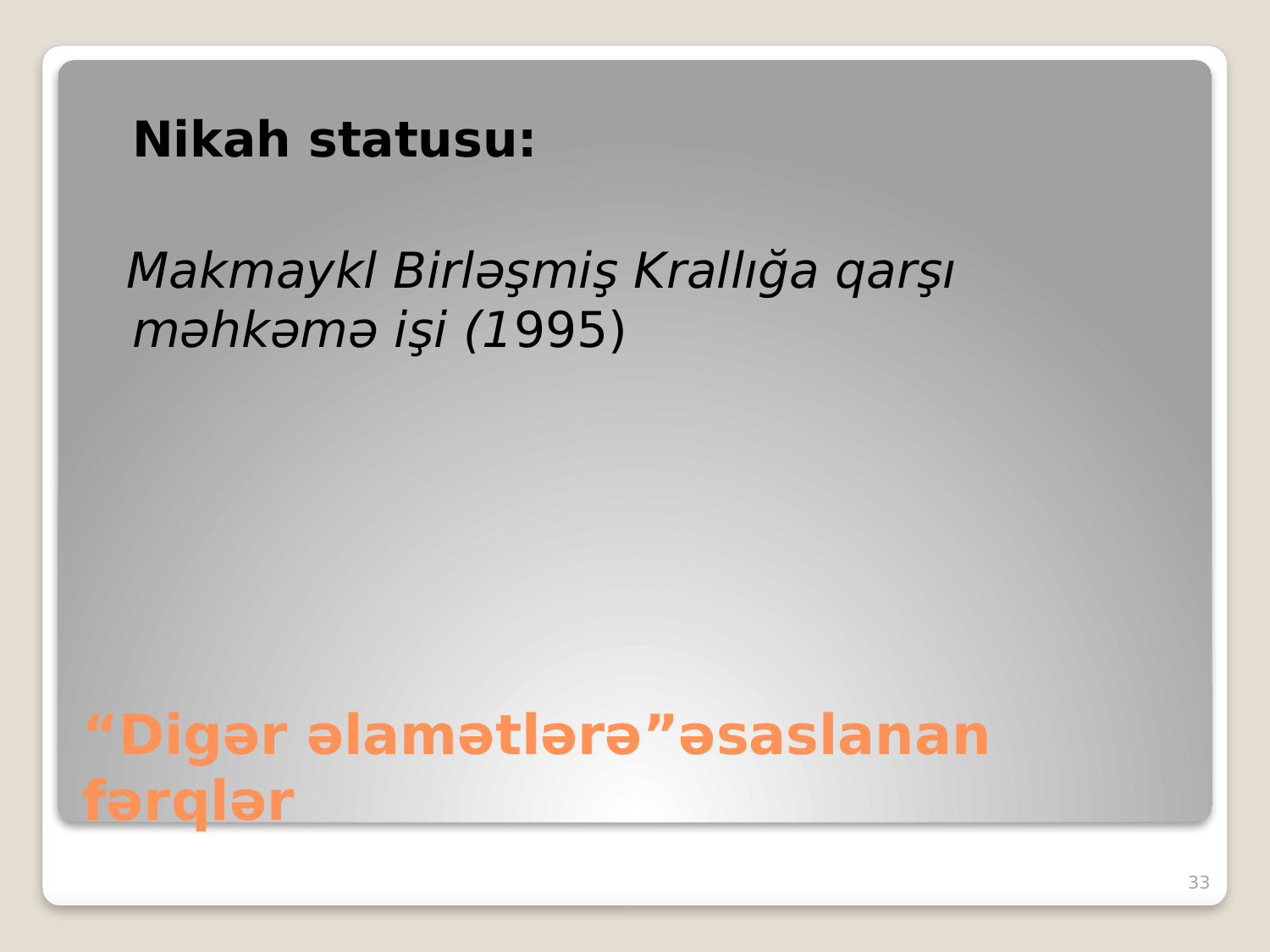

Nikah statusu:

  Makmaykl Birləşmiş Krallığa qarşı məhkəmə işi (1995)
# “Digər əlamətlərə”əsaslanan fərqlər
33